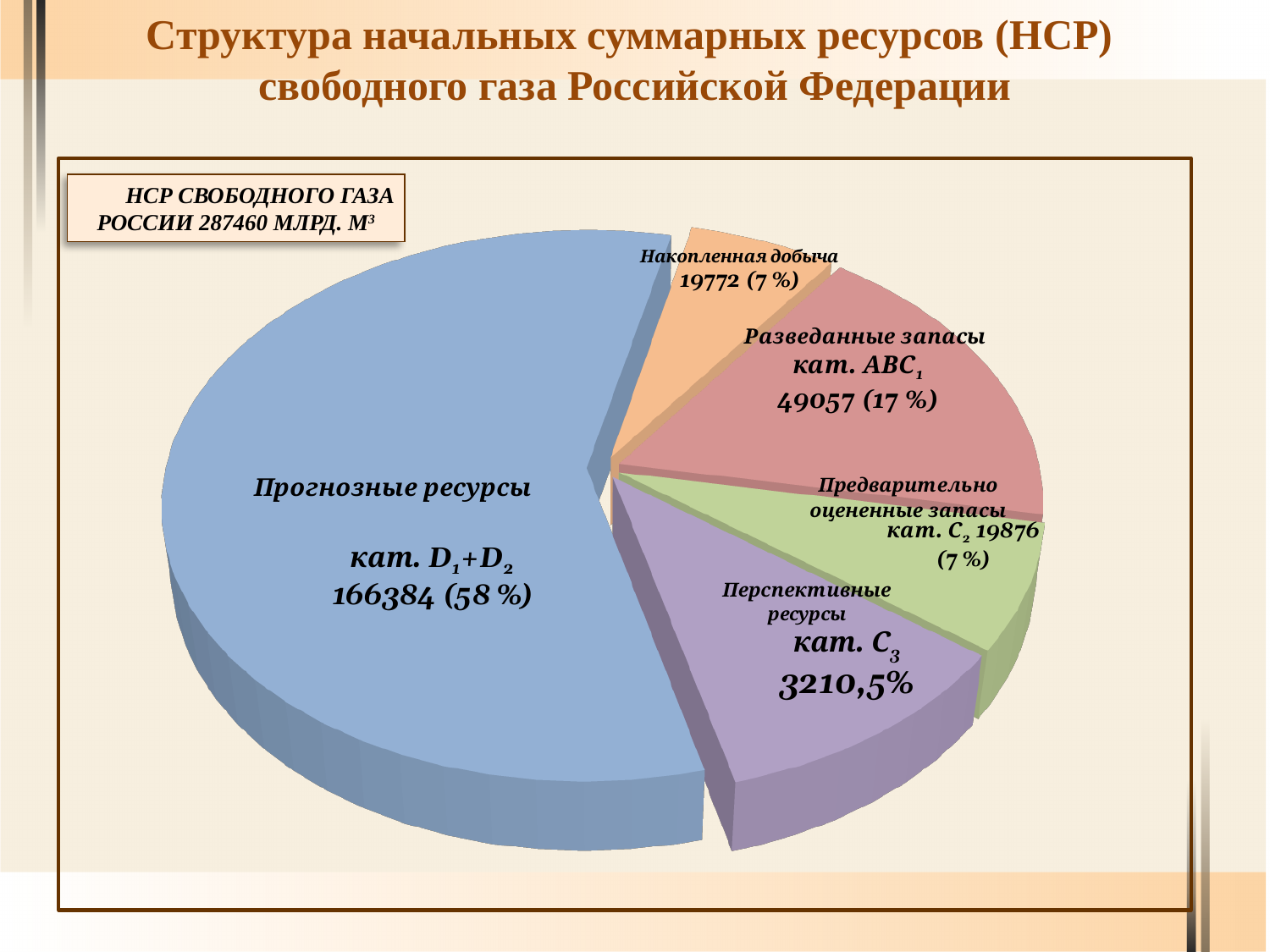

Структура начальных суммарных ресурсов (НСР)
свободного газа Российской Федерации
#

[unsupported chart]

НСР свободного газа России 287460 млрд. м3